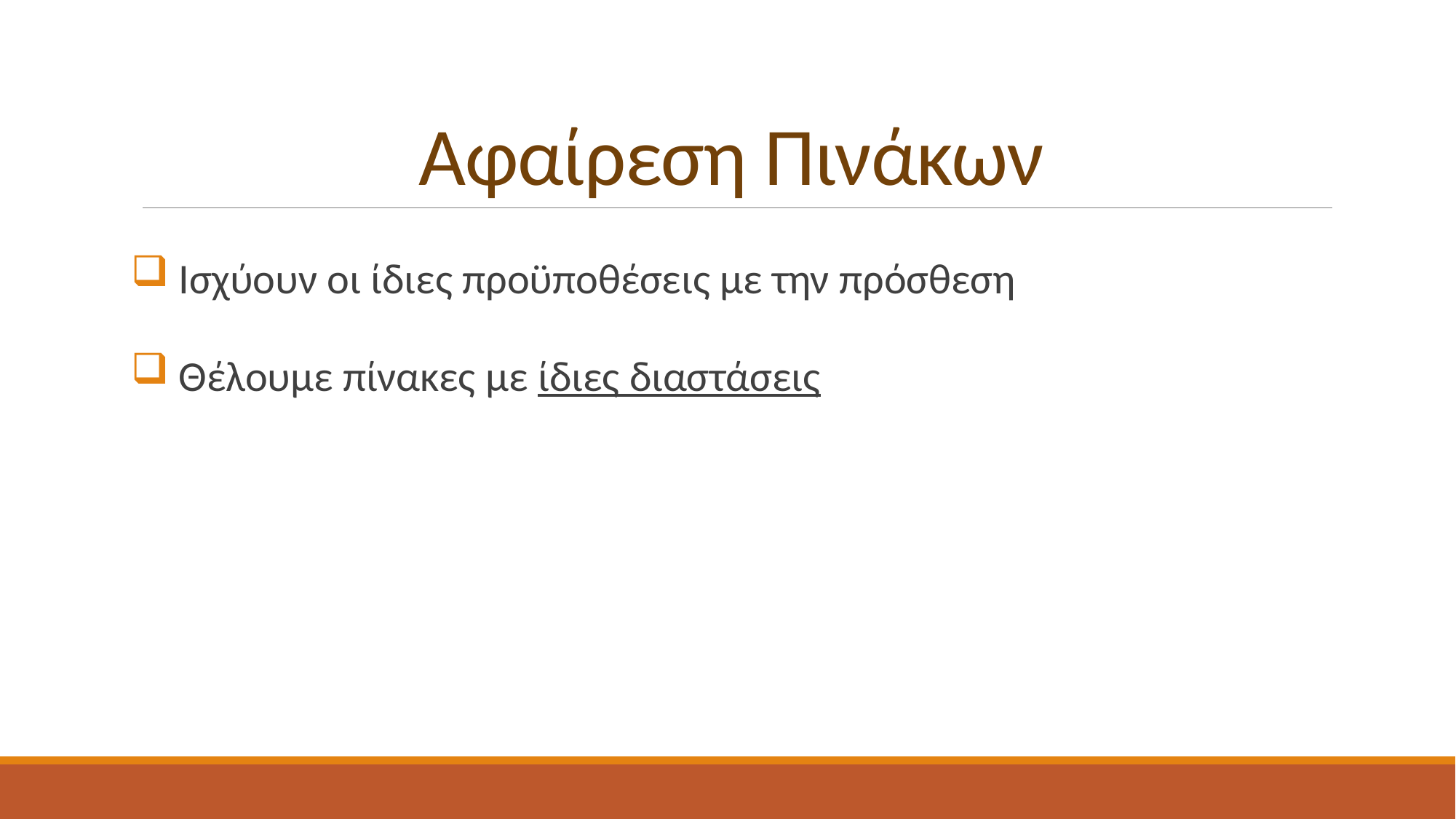

# Αφαίρεση Πινάκων
 Ισχύουν οι ίδιες προϋποθέσεις με την πρόσθεση
 Θέλουμε πίνακες με ίδιες διαστάσεις